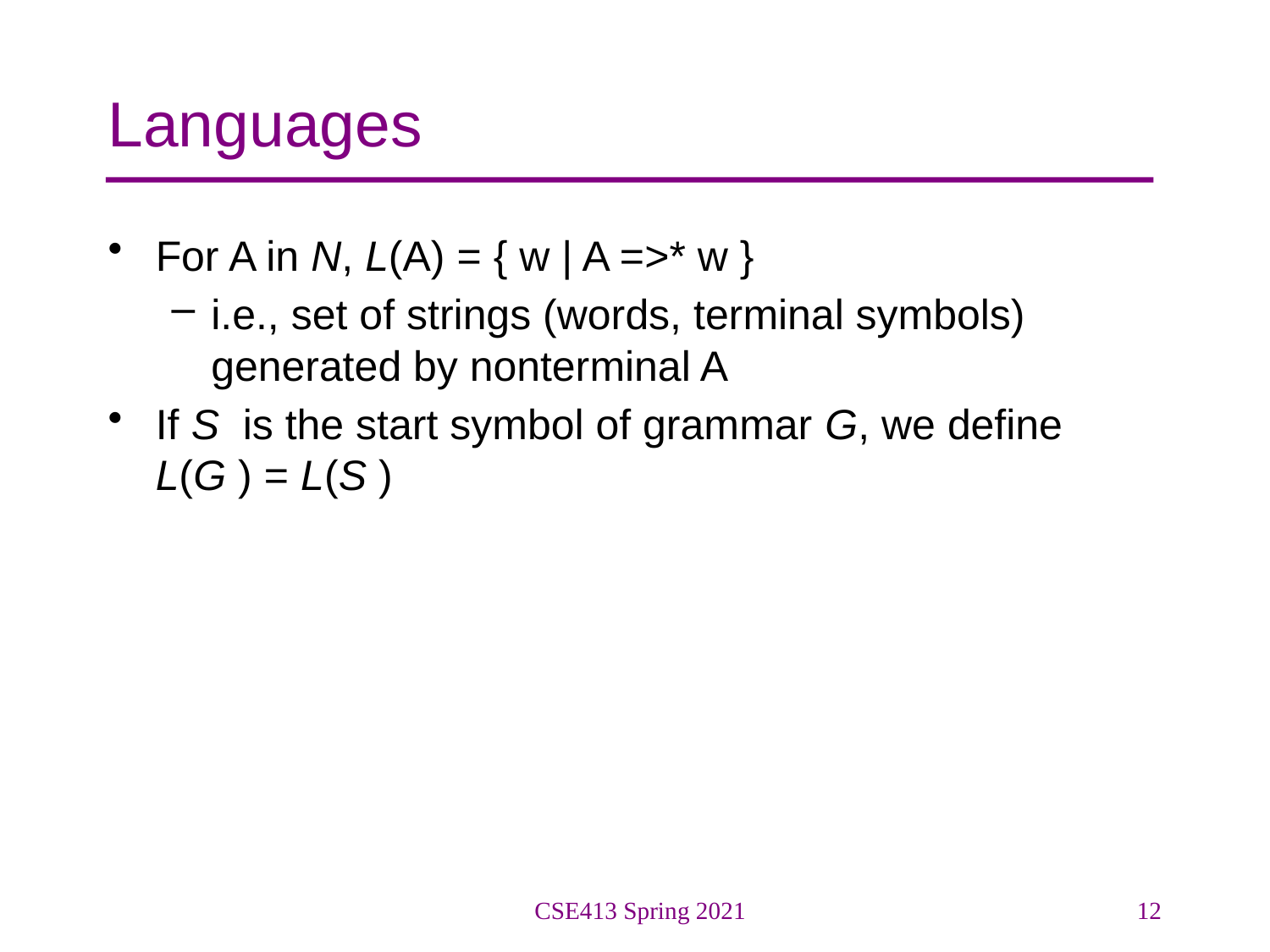

# Languages
For A in N, L(A) = { w | A =>* w }
i.e., set of strings (words, terminal symbols) generated by nonterminal A
If S  is the start symbol of grammar G, we define
L(G ) = L(S )
CSE413 Spring 2021
12